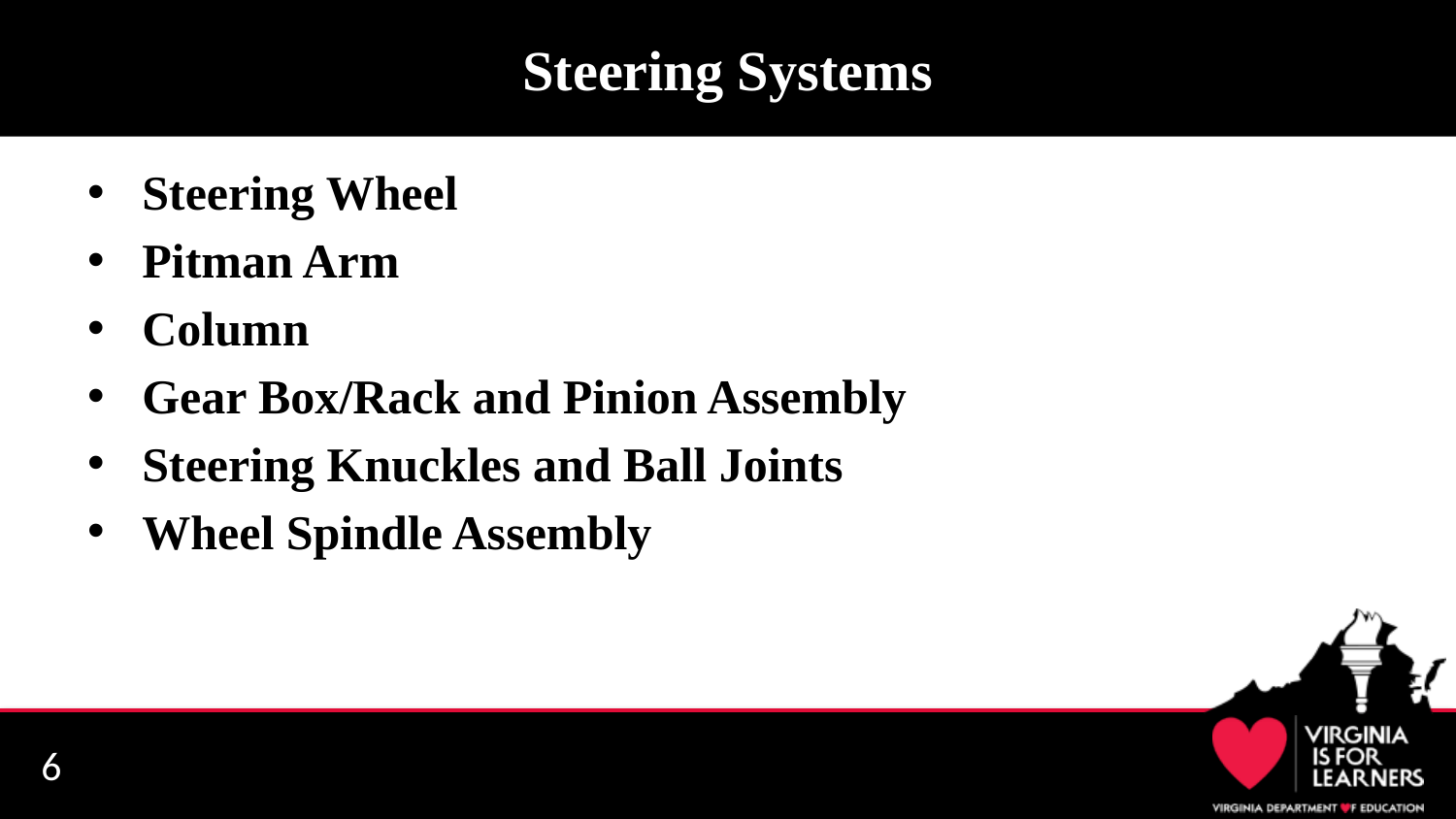

# Steering Systems
Steering Wheel
Pitman Arm
Column
Gear Box/Rack and Pinion Assembly
Steering Knuckles and Ball Joints
Wheel Spindle Assembly